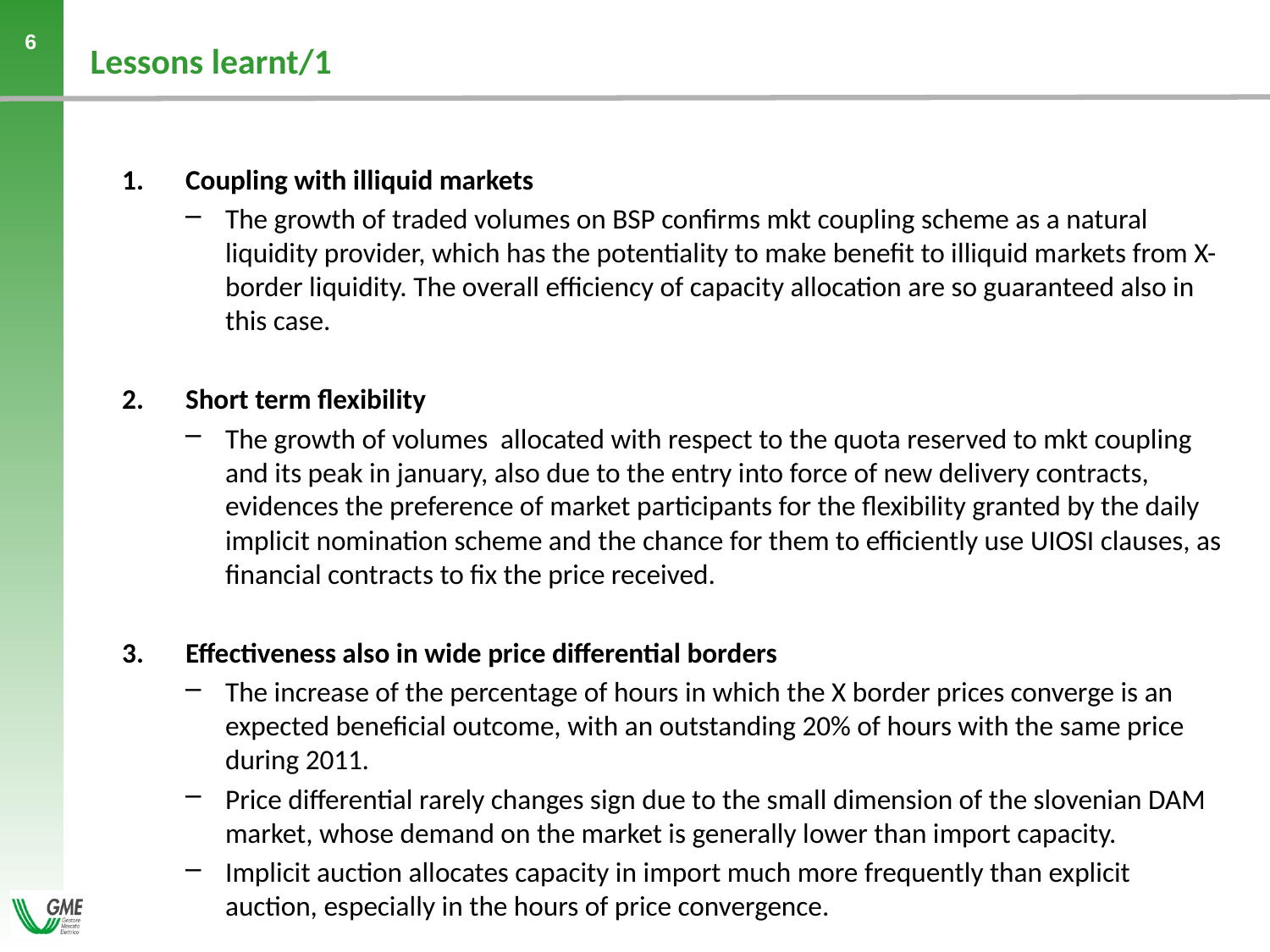

# Lessons learnt/1
Coupling with illiquid markets
The growth of traded volumes on BSP confirms mkt coupling scheme as a natural liquidity provider, which has the potentiality to make benefit to illiquid markets from X-border liquidity. The overall efficiency of capacity allocation are so guaranteed also in this case.

Short term flexibility
The growth of volumes  allocated with respect to the quota reserved to mkt coupling and its peak in january, also due to the entry into force of new delivery contracts, evidences the preference of market participants for the flexibility granted by the daily implicit nomination scheme and the chance for them to efficiently use UIOSI clauses, as financial contracts to fix the price received.

Effectiveness also in wide price differential borders
The increase of the percentage of hours in which the X border prices converge is an expected beneficial outcome, with an outstanding 20% of hours with the same price during 2011.
Price differential rarely changes sign due to the small dimension of the slovenian DAM market, whose demand on the market is generally lower than import capacity.
Implicit auction allocates capacity in import much more frequently than explicit auction, especially in the hours of price convergence.